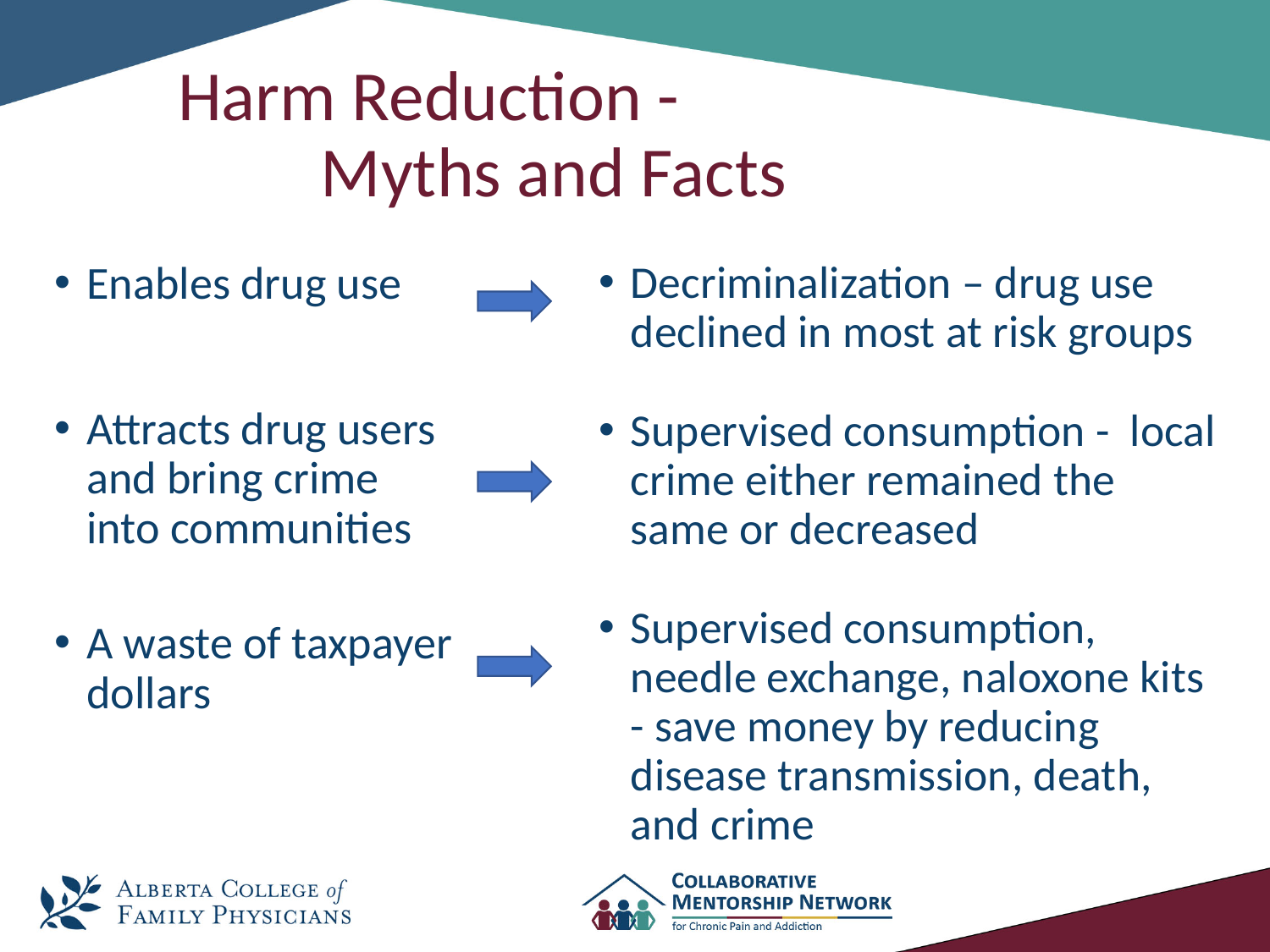

# Harm Reduction - Myths and Facts
Enables drug use

Attracts drug users and bring crime      into communities

A waste of taxpayer dollars
Decriminalization – drug use declined in most at risk groups

Supervised consumption -  local crime either remained the same or decreased

Supervised consumption, needle exchange, naloxone kits - save money by reducing disease transmission, death, and crime